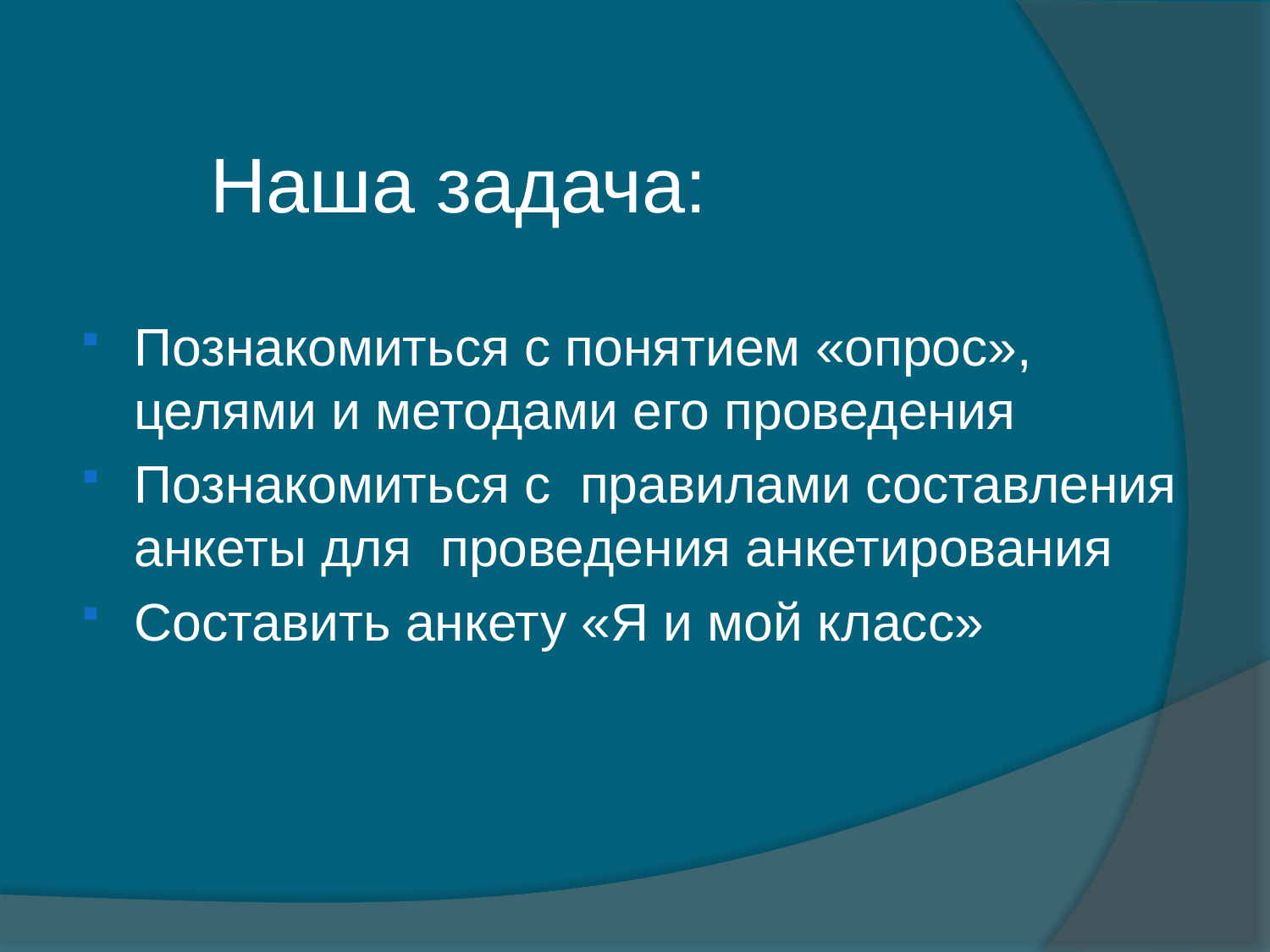

#
      Наша задача:

Познакомиться с понятием «опрос», целями и методами его проведения
Познакомиться с  правилами составления анкеты для  проведения анкетирования
Составить анкету «Я и мой класс»